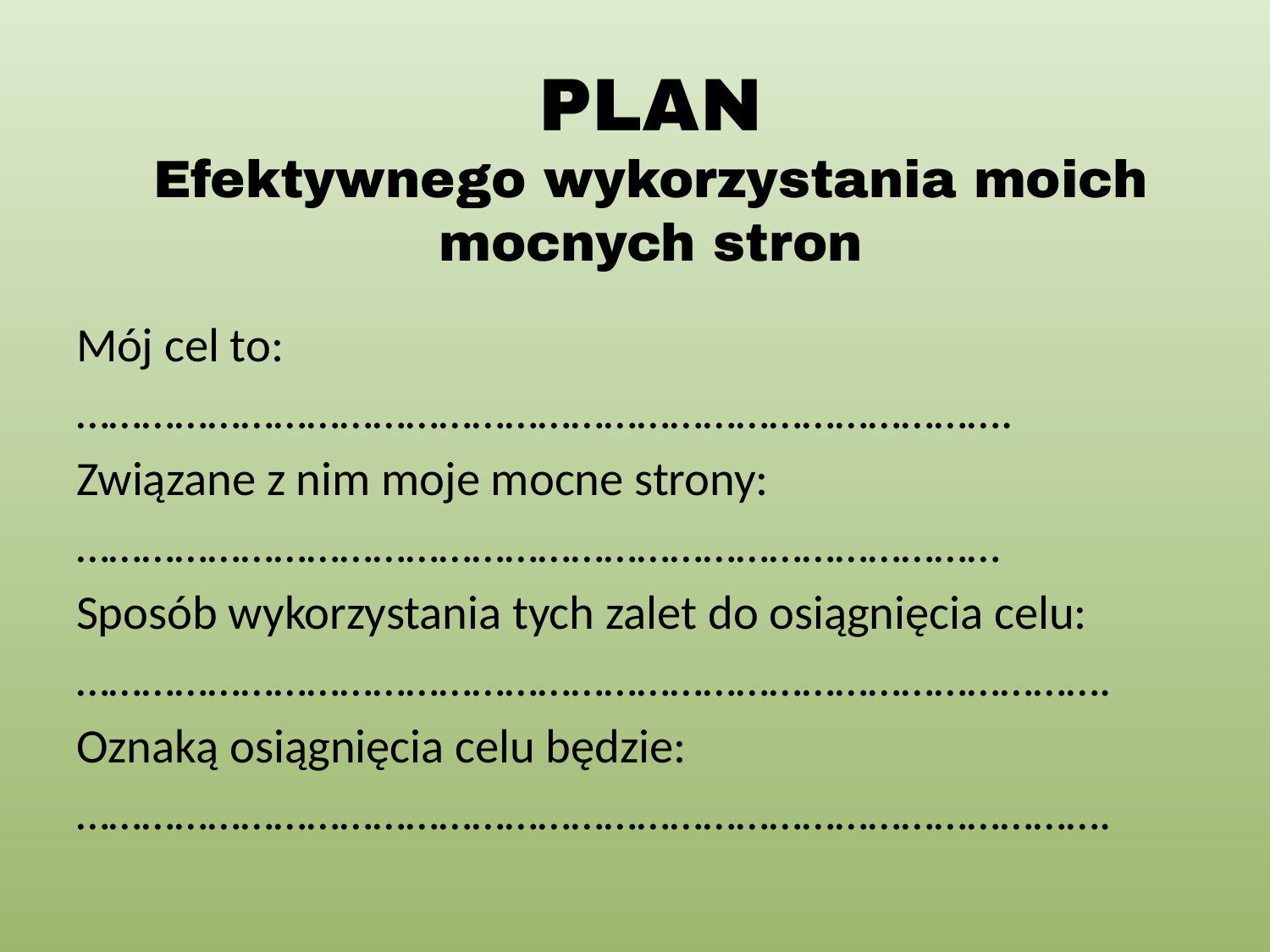

# PLAN Efektywnego wykorzystania moich mocnych stron
Mój cel to:
………………………………………………………………………….
Związane z nim moje mocne strony:
…………………………………………………………………………
Sposób wykorzystania tych zalet do osiągnięcia celu:
………………………………………………………………………………….
Oznaką osiągnięcia celu będzie:
………………………………………………………………………………….